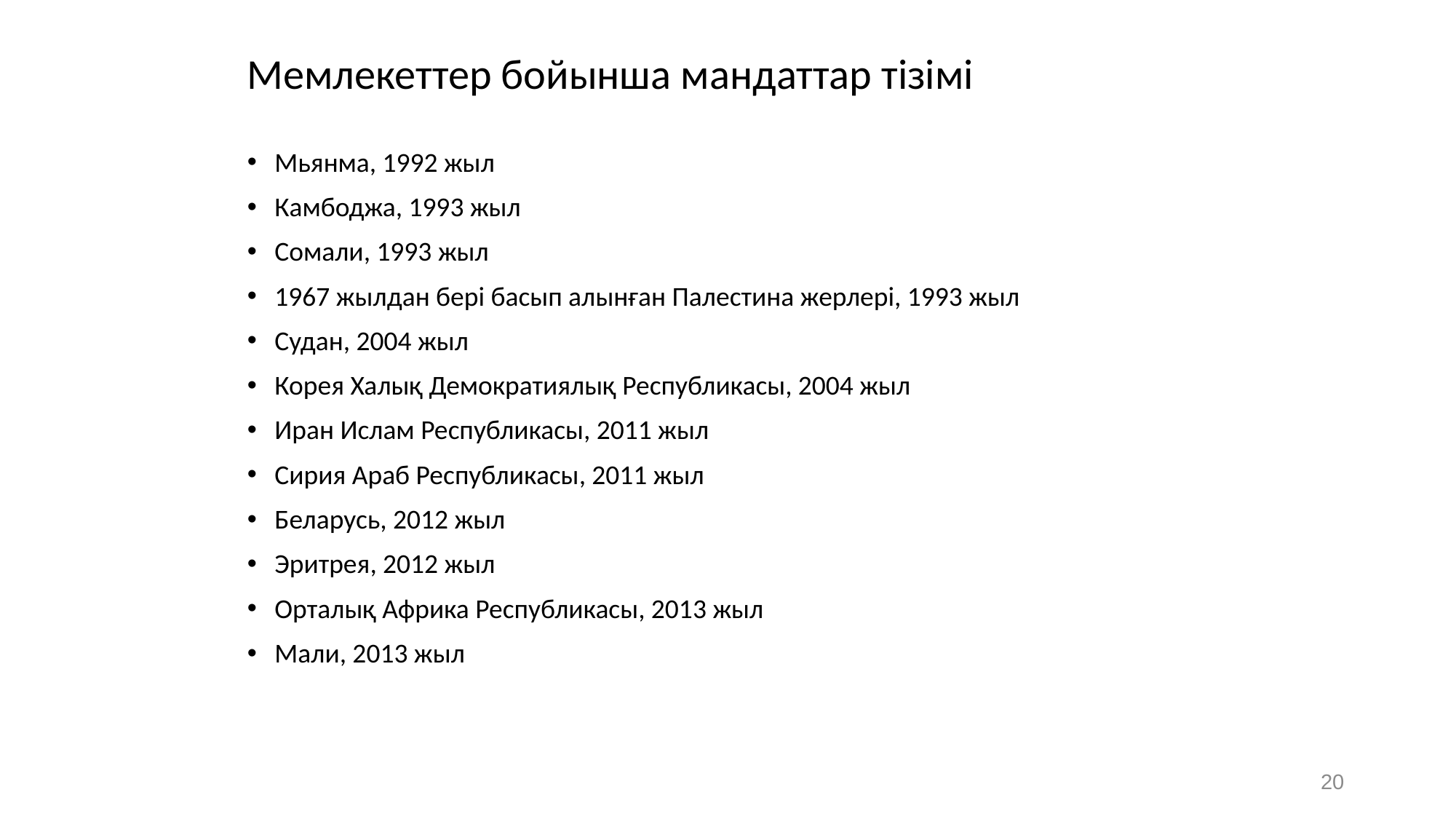

# Мемлекеттер бойынша мандаттар тізімі
Мьянма, 1992 жыл
Камбоджа, 1993 жыл
Сомали, 1993 жыл
1967 жылдан бері басып алынған Палестина жерлері, 1993 жыл
Судан, 2004 жыл
Корея Халық Демократиялық Республикасы, 2004 жыл
Иран Ислам Республикасы, 2011 жыл
Сирия Араб Республикасы, 2011 жыл
Беларусь, 2012 жыл
Эритрея, 2012 жыл
Орталық Африка Республикасы, 2013 жыл
Мали, 2013 жыл
20